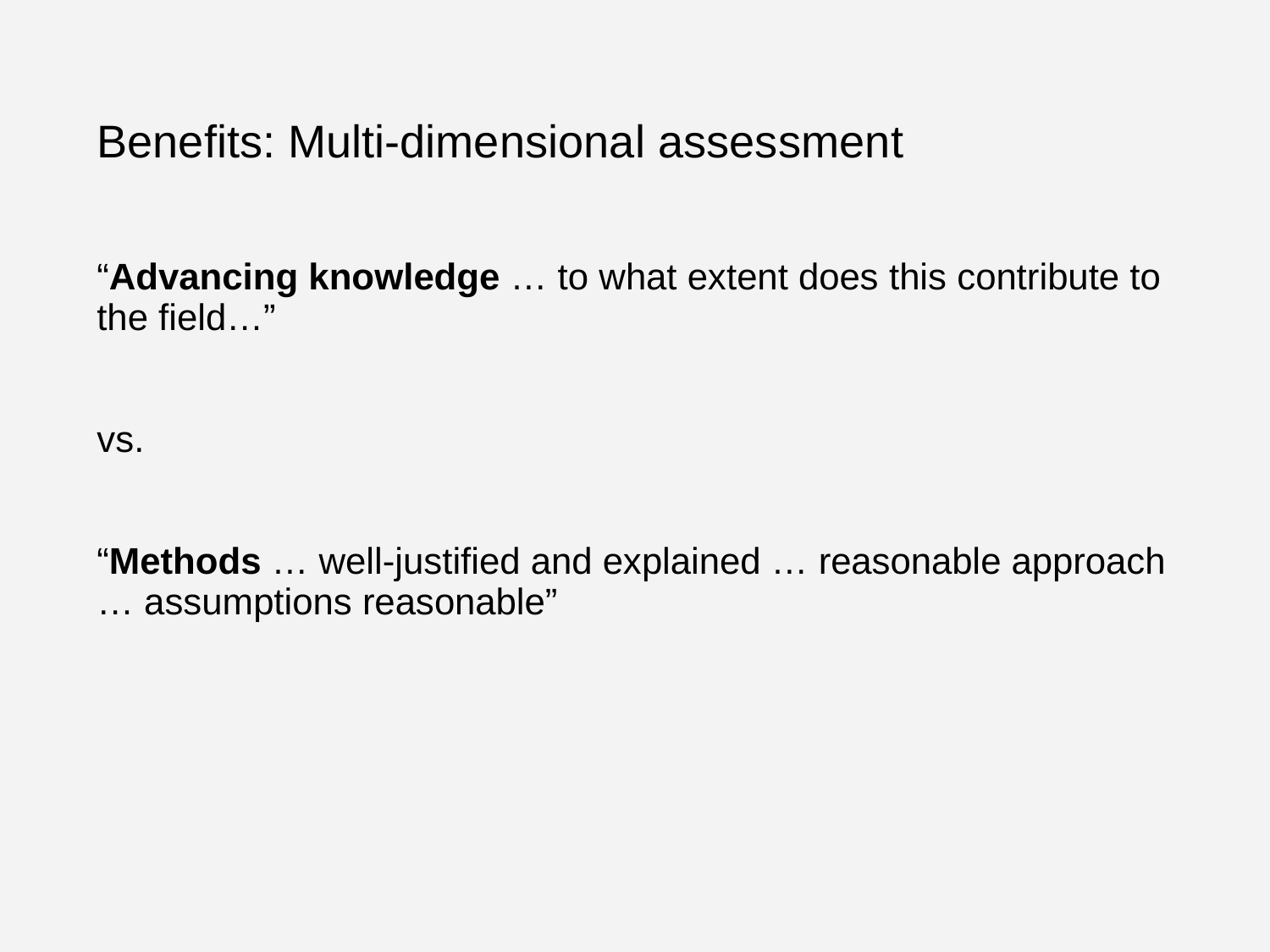

# Benefits: Multi-dimensional assessment
“Advancing knowledge … to what extent does this contribute to the field…”

vs.

“Methods … well-justified and explained … reasonable approach … assumptions reasonable”